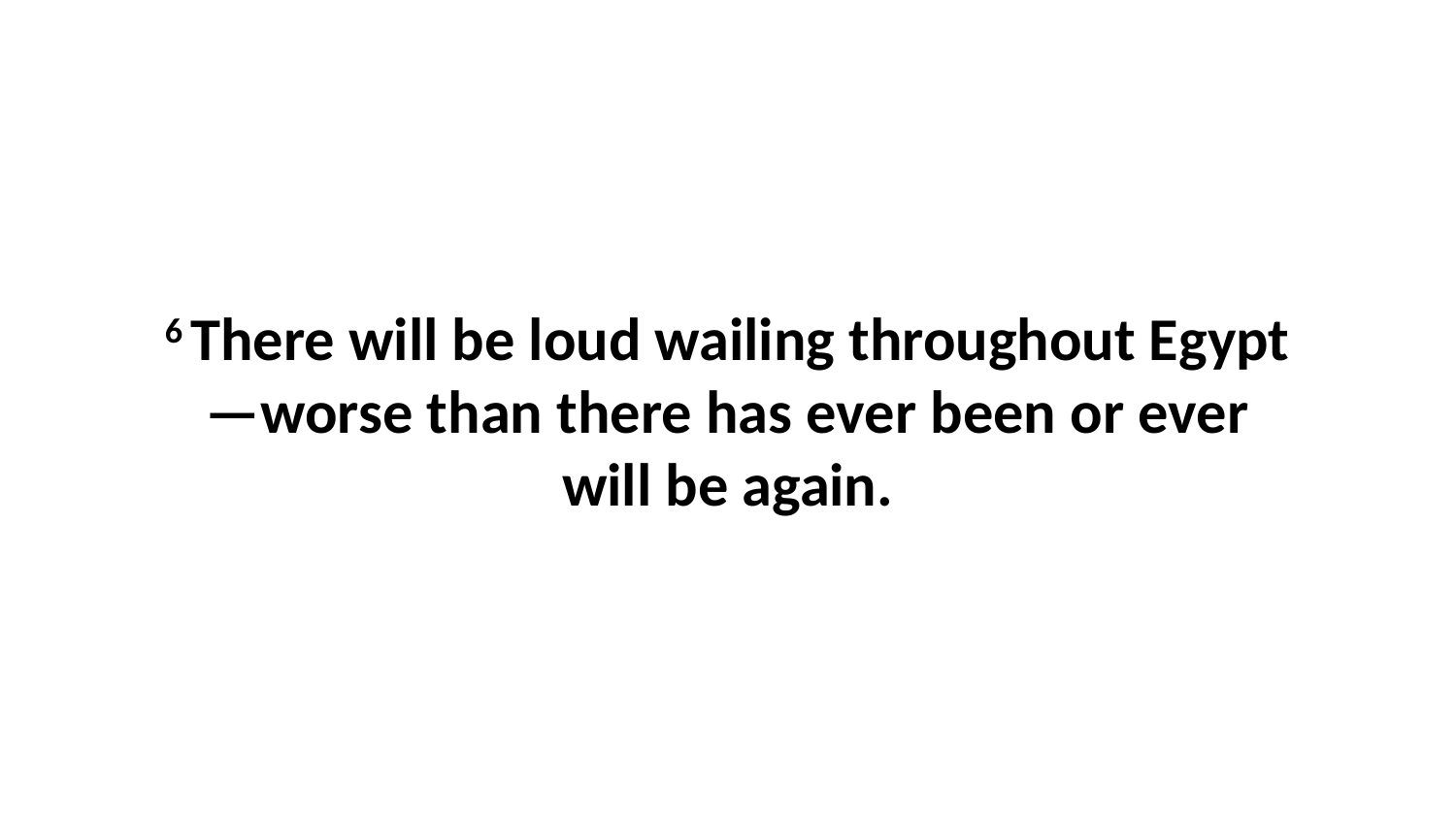

6 There will be loud wailing throughout Egypt—worse than there has ever been or ever will be again.